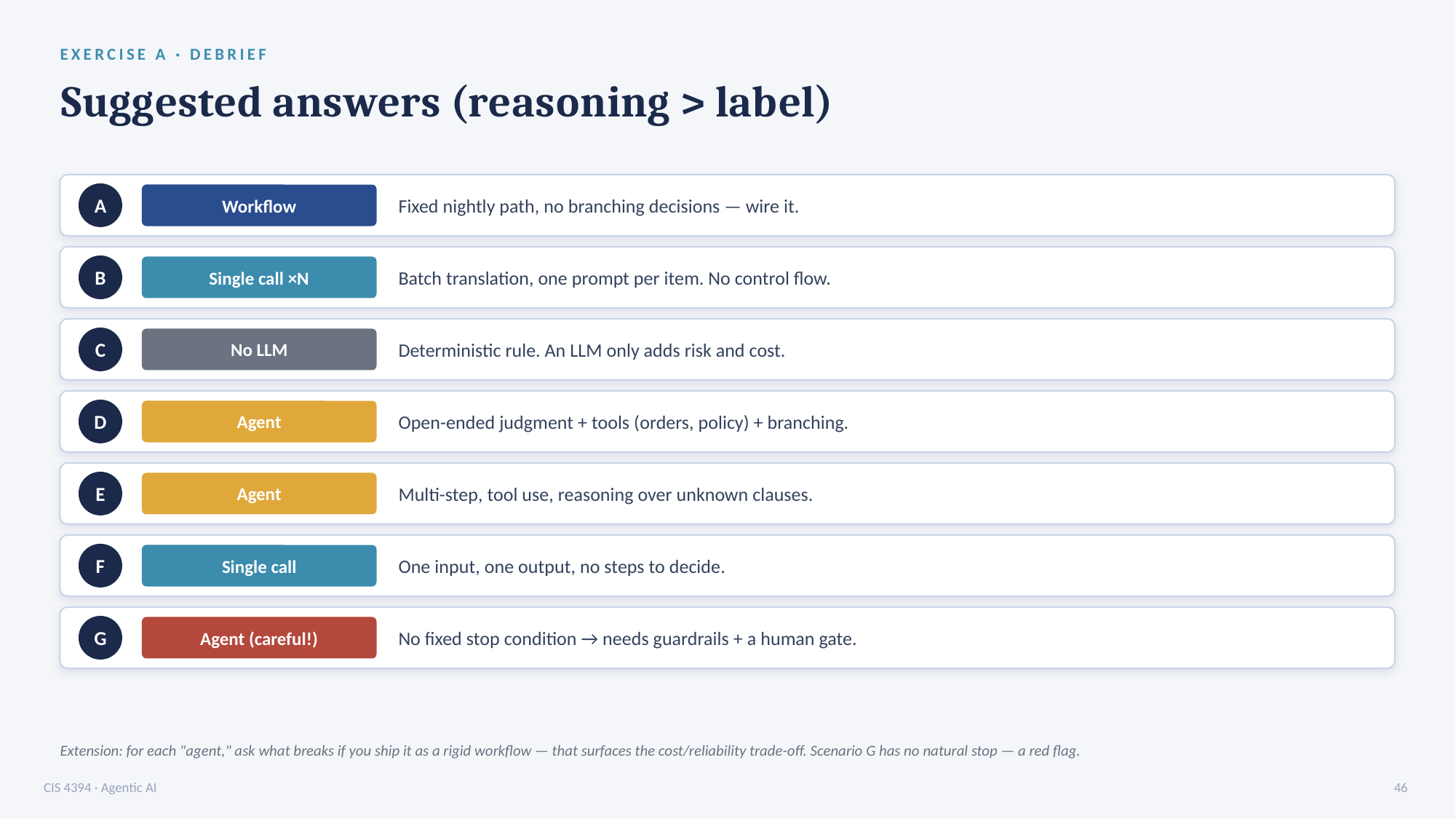

EXERCISE A · DEBRIEF
Suggested answers (reasoning > label)

Fixed nightly path, no branching decisions — wire it.

A

Workflow

Batch translation, one prompt per item. No control flow.

B

Single call ×N

Deterministic rule. An LLM only adds risk and cost.

C

No LLM

Open-ended judgment + tools (orders, policy) + branching.

D

Agent

Multi-step, tool use, reasoning over unknown clauses.

E

Agent

One input, one output, no steps to decide.

F

Single call

No fixed stop condition → needs guardrails + a human gate.

G

Agent (careful!)
Extension: for each "agent," ask what breaks if you ship it as a rigid workflow — that surfaces the cost/reliability trade-off. Scenario G has no natural stop — a red flag.
CIS 4394 · Agentic AI
46